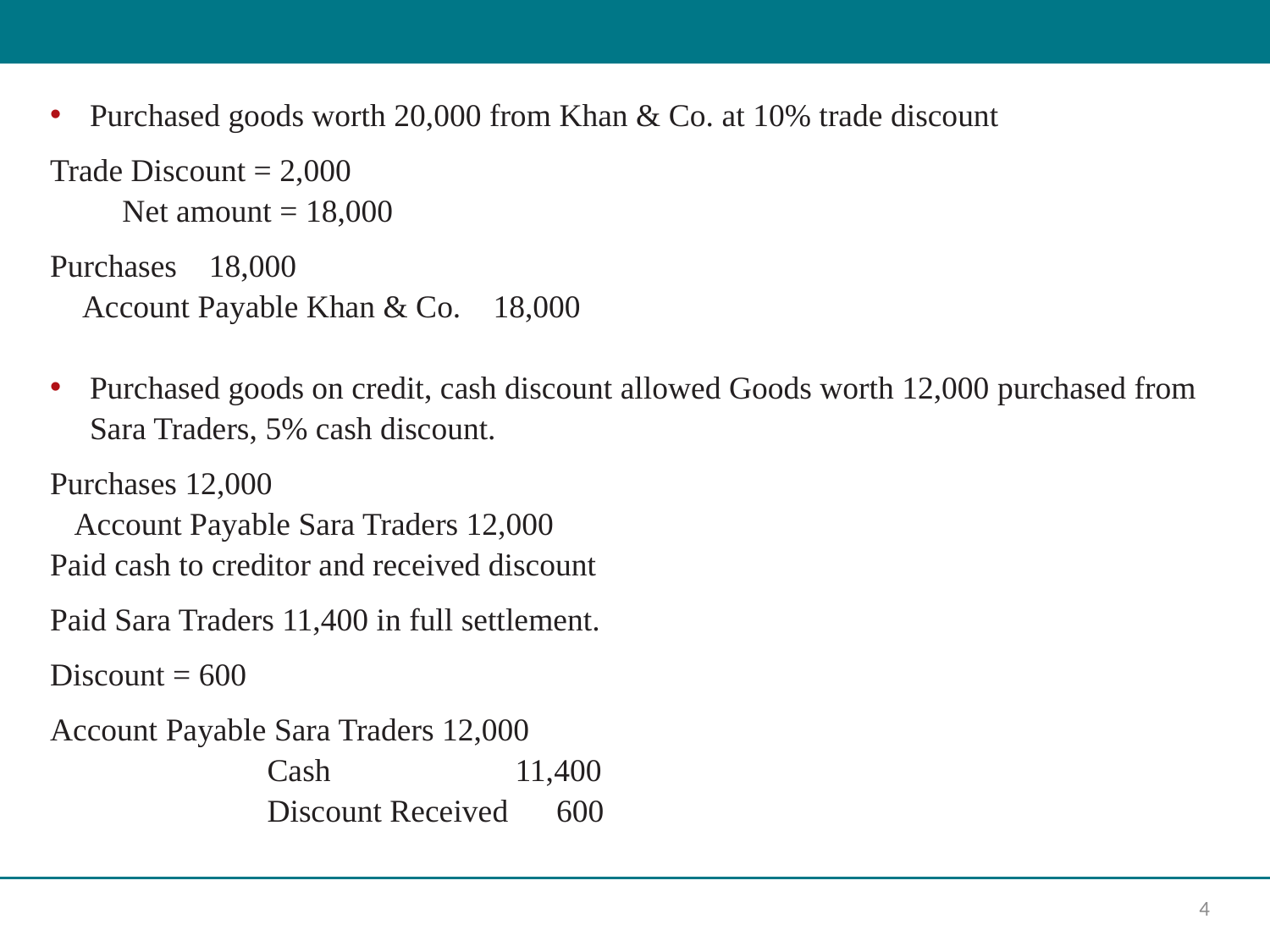

Purchased goods worth 20,000 from Khan & Co. at 10% trade discount
Trade Discount = 2,000
         Net amount = 18,000
Purchases    18,000
    Account Payable Khan & Co.    18,000

Purchased goods on credit, cash discount allowed Goods worth 12,000 purchased from Sara Traders, 5% cash discount.
Purchases 12,000
   Account Payable Sara Traders 12,000
Paid cash to creditor and received discount
Paid Sara Traders 11,400 in full settlement.
Discount = 600
Account Payable Sara Traders 12,000
                           Cash                       11,400
                           Discount Received      600

4